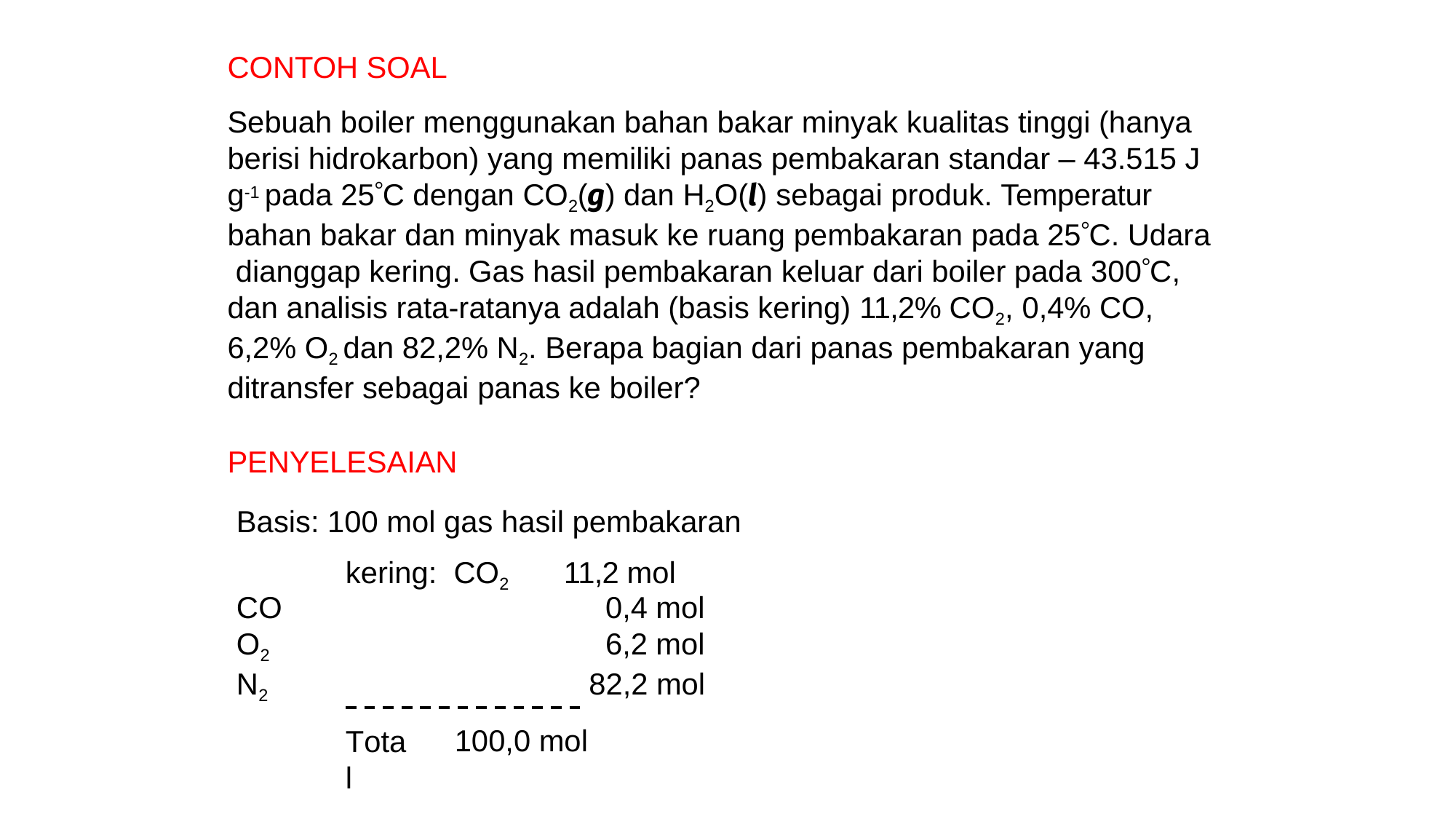

CONTOH SOAL
Sebuah boiler menggunakan bahan bakar minyak kualitas tinggi (hanya  berisi hidrokarbon) yang memiliki panas pembakaran standar – 43.515 J  g-1 pada 25°C dengan CO2(g) dan H2O(l) sebagai produk. Temperatur  bahan bakar dan minyak masuk ke ruang pembakaran pada 25°C. Udara  dianggap kering. Gas hasil pembakaran keluar dari boiler pada 300°C,  dan analisis rata-ratanya adalah (basis kering) 11,2% CO2, 0,4% CO,  6,2% O2 dan 82,2% N2. Berapa bagian dari panas pembakaran yang  ditransfer sebagai panas ke boiler?

PENYELESAIAN
Basis: 100 mol gas hasil pembakaran kering:  CO2	11,2 mol
CO	0,4 mol
O2	6,2 mol
N2	82,2 mol

Total
100,0 mol